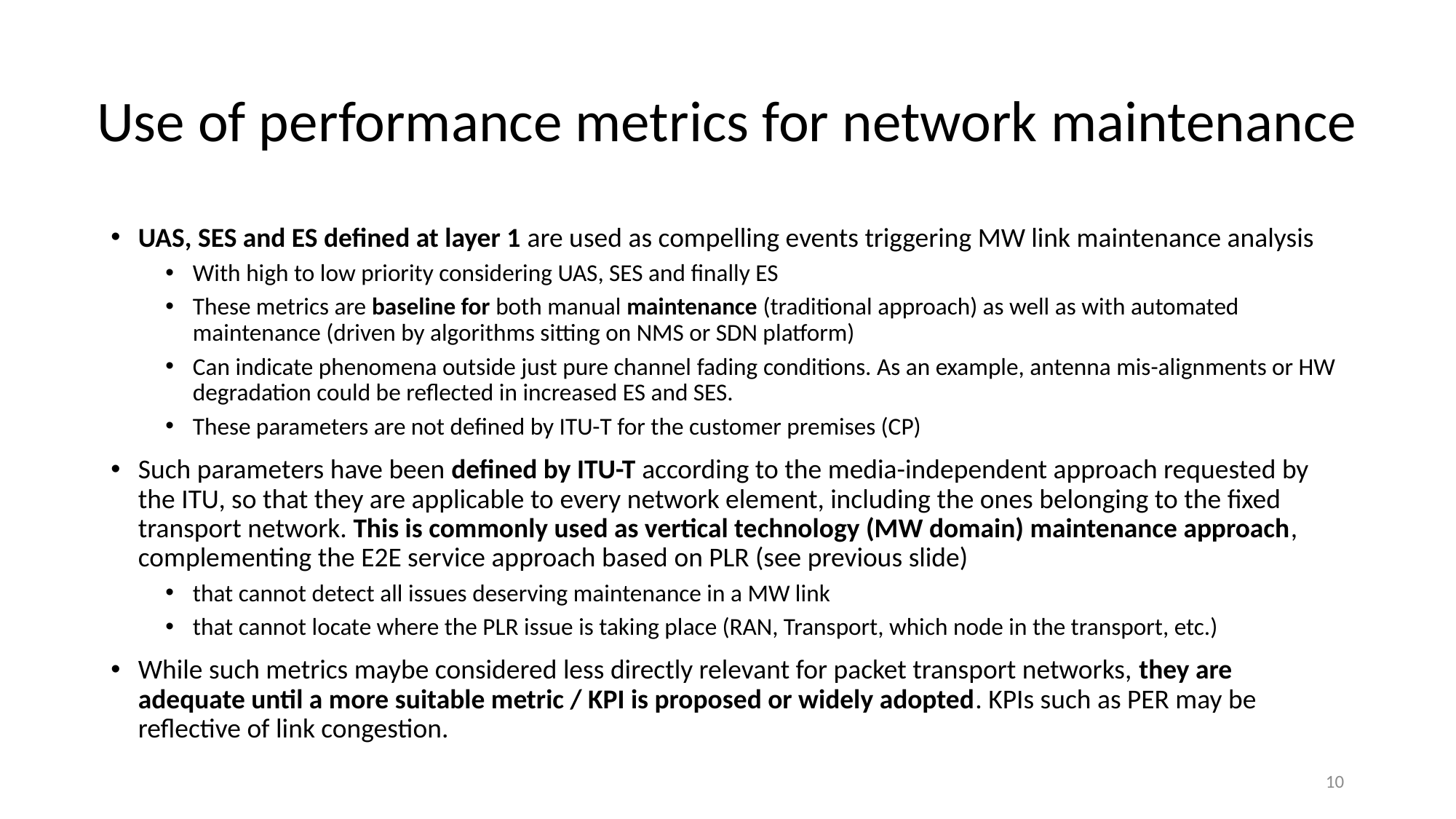

# Use of performance metrics for network maintenance
UAS, SES and ES defined at layer 1 are used as compelling events triggering MW link maintenance analysis
With high to low priority considering UAS, SES and finally ES
These metrics are baseline for both manual maintenance (traditional approach) as well as with automated maintenance (driven by algorithms sitting on NMS or SDN platform)
Can indicate phenomena outside just pure channel fading conditions. As an example, antenna mis-alignments or HW degradation could be reflected in increased ES and SES.
These parameters are not defined by ITU-T for the customer premises (CP)
Such parameters have been defined by ITU-T according to the media-independent approach requested by the ITU, so that they are applicable to every network element, including the ones belonging to the fixed transport network. This is commonly used as vertical technology (MW domain) maintenance approach, complementing the E2E service approach based on PLR (see previous slide)
that cannot detect all issues deserving maintenance in a MW link
that cannot locate where the PLR issue is taking place (RAN, Transport, which node in the transport, etc.)
While such metrics maybe considered less directly relevant for packet transport networks, they are adequate until a more suitable metric / KPI is proposed or widely adopted. KPIs such as PER may be reflective of link congestion.

10